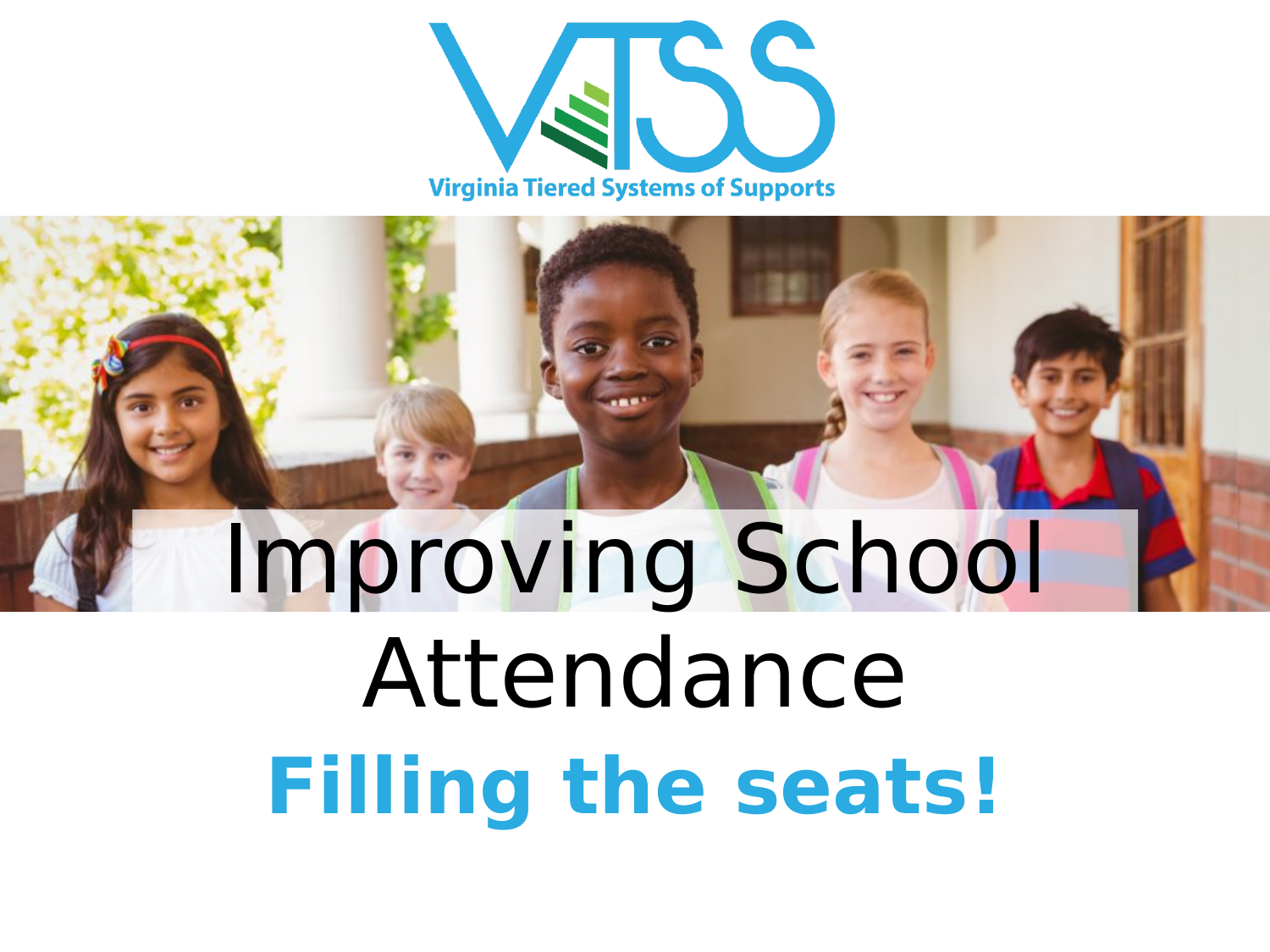

# Improving School Attendance
Filling the seats!